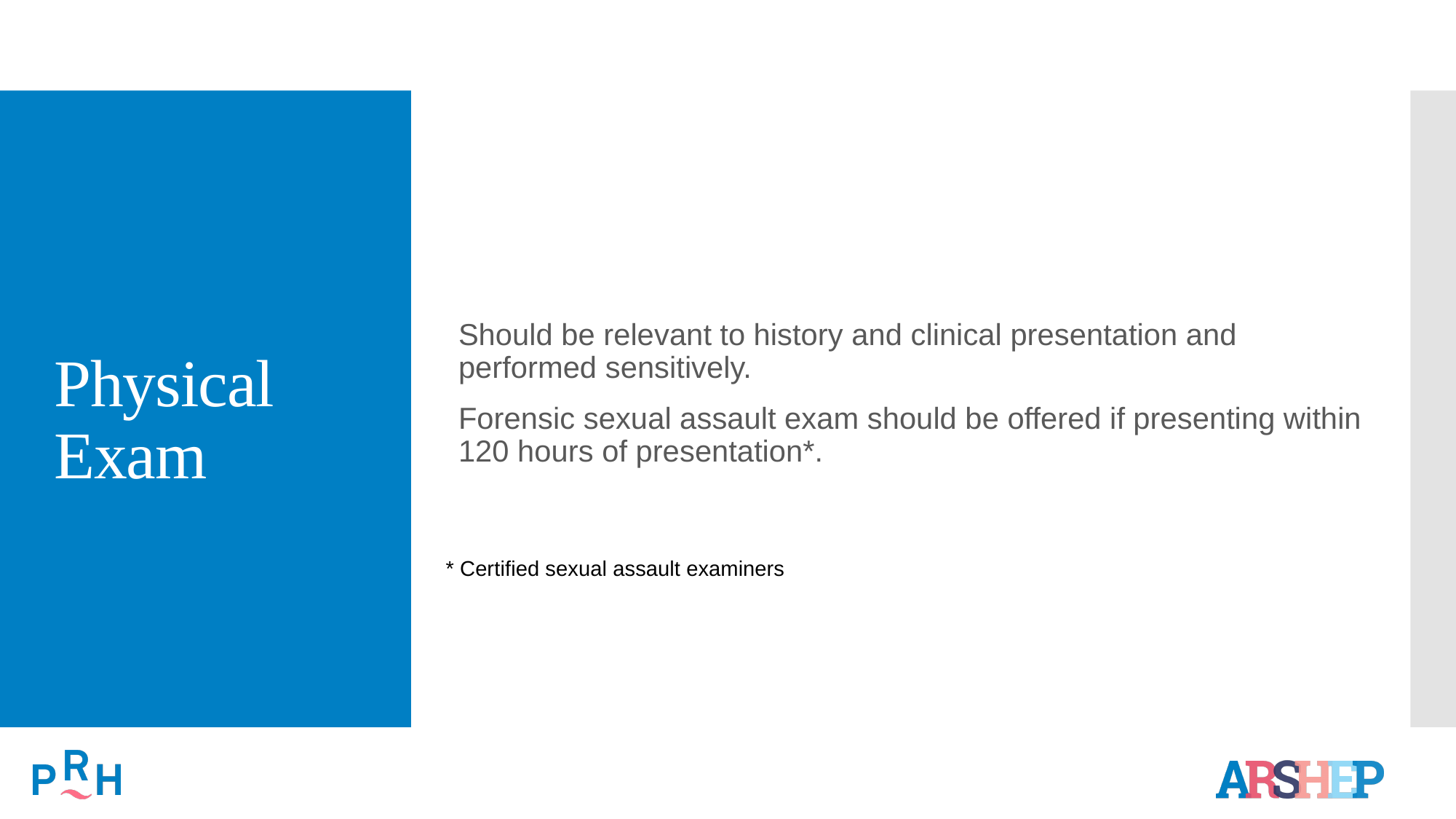

Should be relevant to history and clinical presentation and performed sensitively.
Forensic sexual assault exam should be offered if presenting within 120 hours of presentation*.

# Physical Exam
* Certified sexual assault examiners